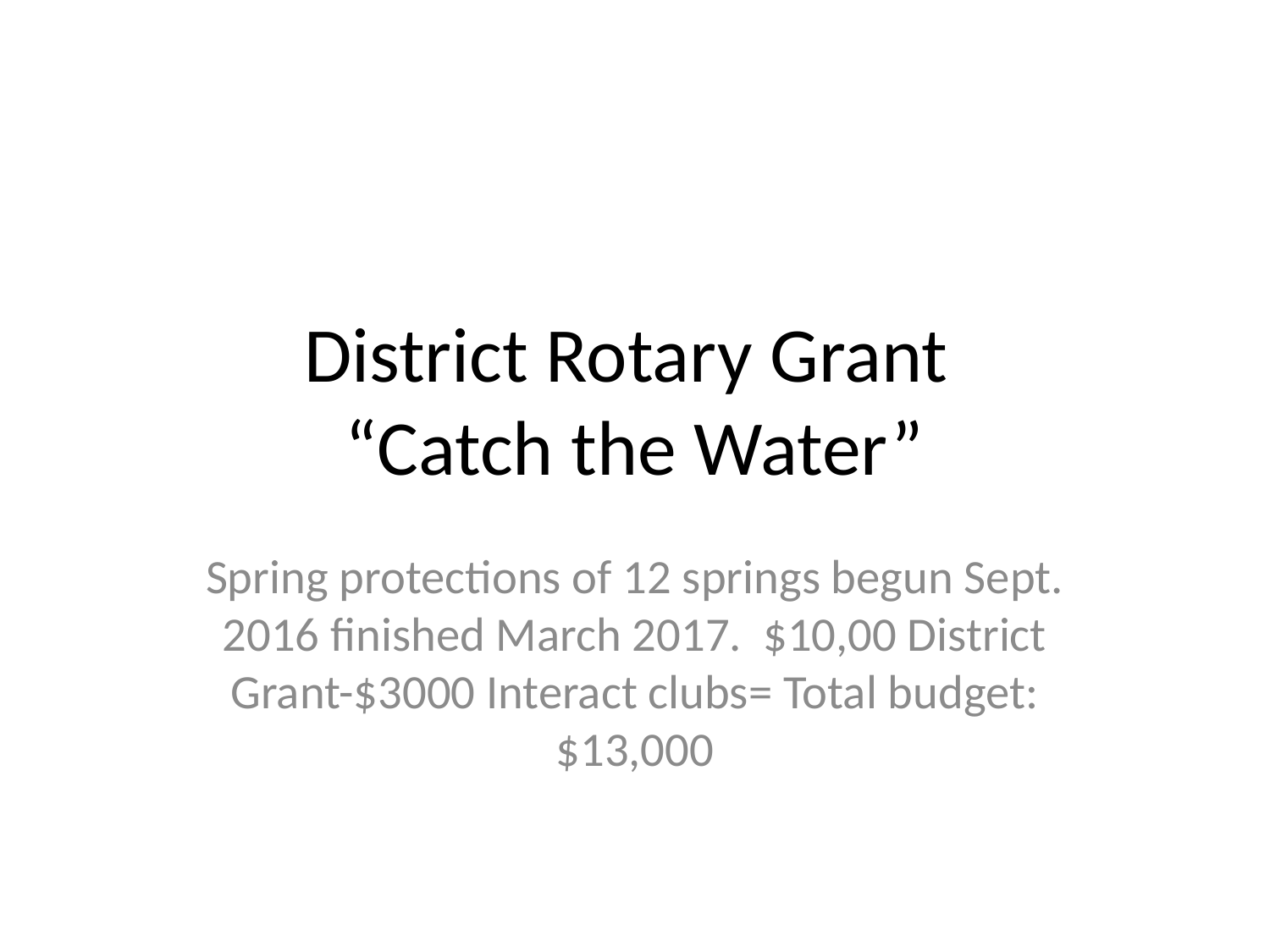

# District Rotary Grant “Catch the Water”
Spring protections of 12 springs begun Sept. 2016 finished March 2017.  $10,00 District Grant-$3000 Interact clubs= Total budget: $13,000